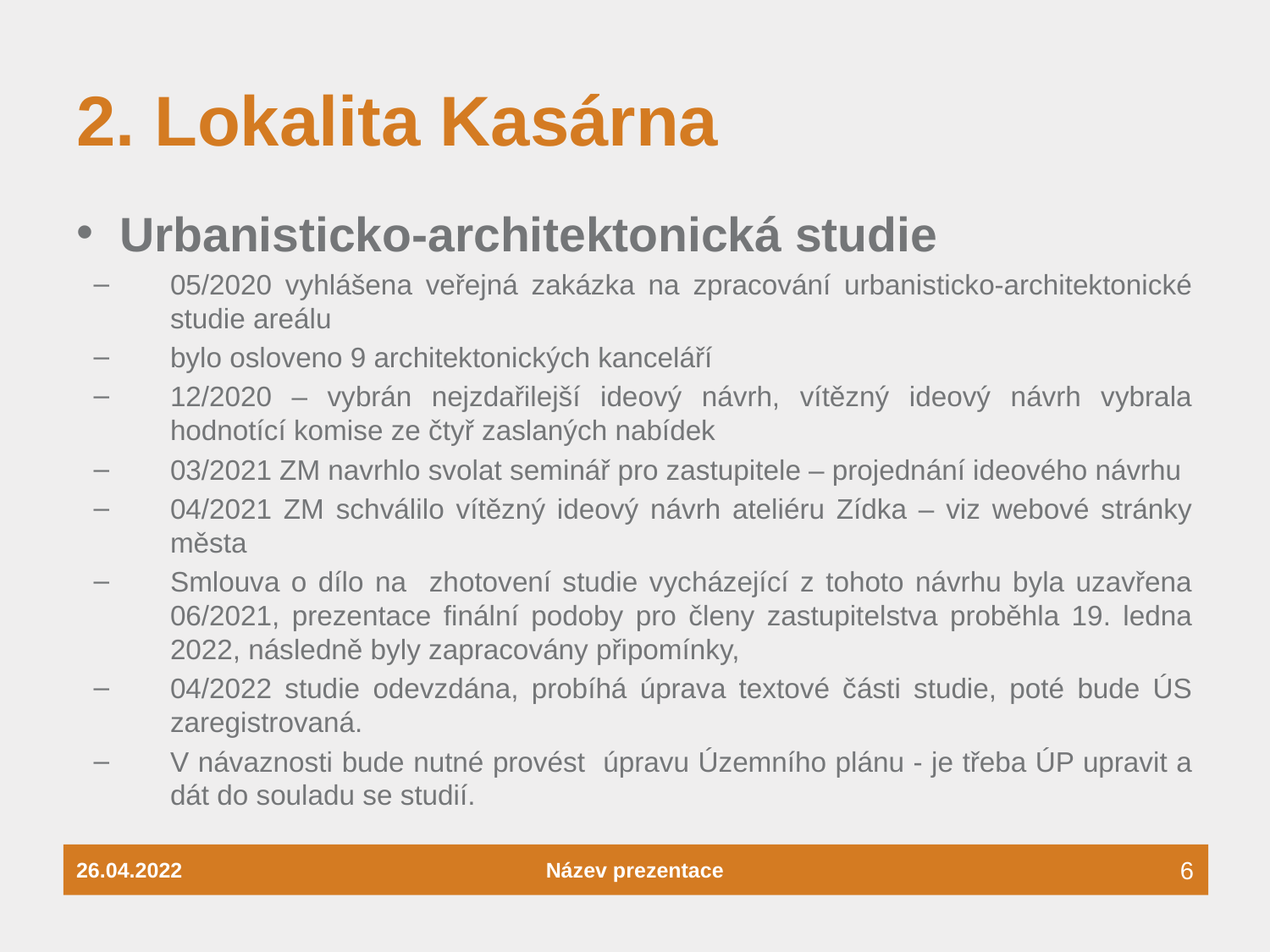

# 2. Lokalita Kasárna
Urbanisticko-architektonická studie
05/2020 vyhlášena veřejná zakázka na zpracování urbanisticko-architektonické studie areálu
bylo osloveno 9 architektonických kanceláří
12/2020 – vybrán nejzdařilejší ideový návrh, vítězný ideový návrh vybrala hodnotící komise ze čtyř zaslaných nabídek
03/2021 ZM navrhlo svolat seminář pro zastupitele – projednání ideového návrhu
04/2021 ZM schválilo vítězný ideový návrh ateliéru Zídka – viz webové stránky města
Smlouva o dílo na  zhotovení studie vycházející z tohoto návrhu byla uzavřena 06/2021, prezentace finální podoby pro členy zastupitelstva proběhla 19. ledna 2022, následně byly zapracovány připomínky,
04/2022 studie odevzdána, probíhá úprava textové části studie, poté bude ÚS zaregistrovaná.
V návaznosti bude nutné provést  úpravu Územního plánu - je třeba ÚP upravit a dát do souladu se studií.
26.04.2022
Název prezentace
6